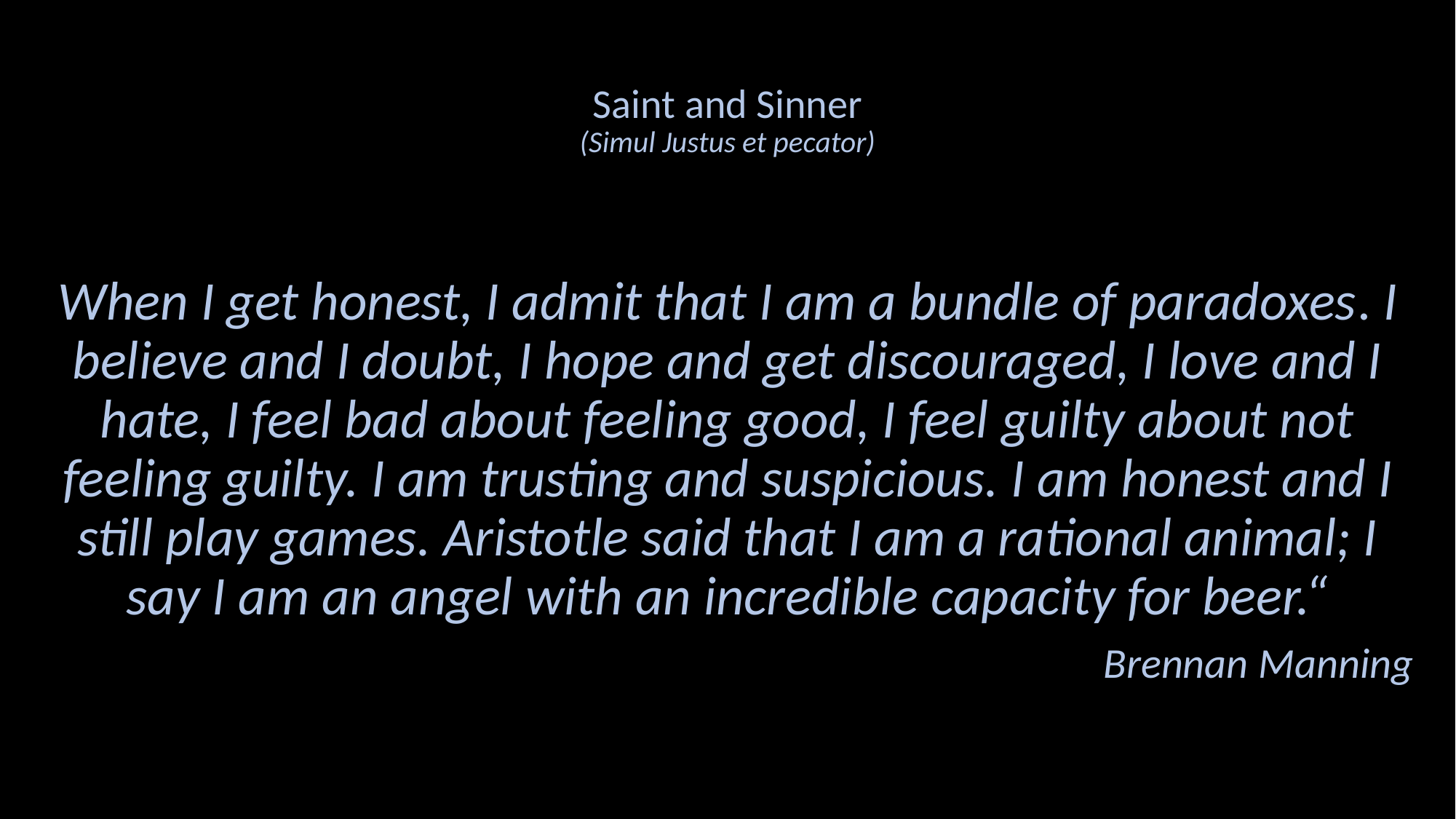

# Saint and Sinner (Simul Justus et pecator)
When I get honest, I admit that I am a bundle of paradoxes. I believe and I doubt, I hope and get discouraged, I love and I hate, I feel bad about feeling good, I feel guilty about not feeling guilty. I am trusting and suspicious. I am honest and I still play games. Aristotle said that I am a rational animal; I say I am an angel with an incredible capacity for beer.“
Brennan Manning